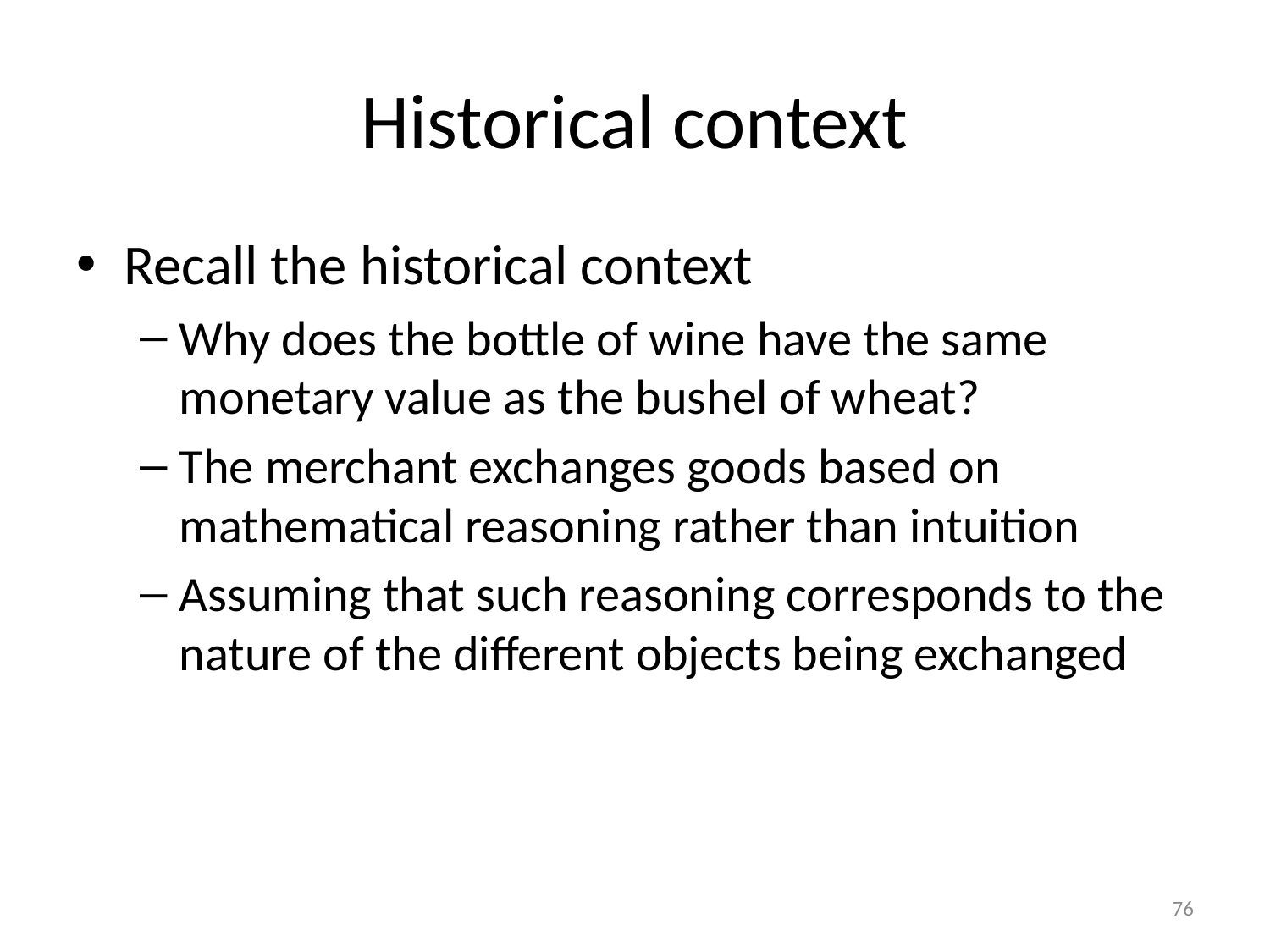

# Historical context
Recall the historical context
Why does the bottle of wine have the same monetary value as the bushel of wheat?
The merchant exchanges goods based on mathematical reasoning rather than intuition
Assuming that such reasoning corresponds to the nature of the different objects being exchanged
76